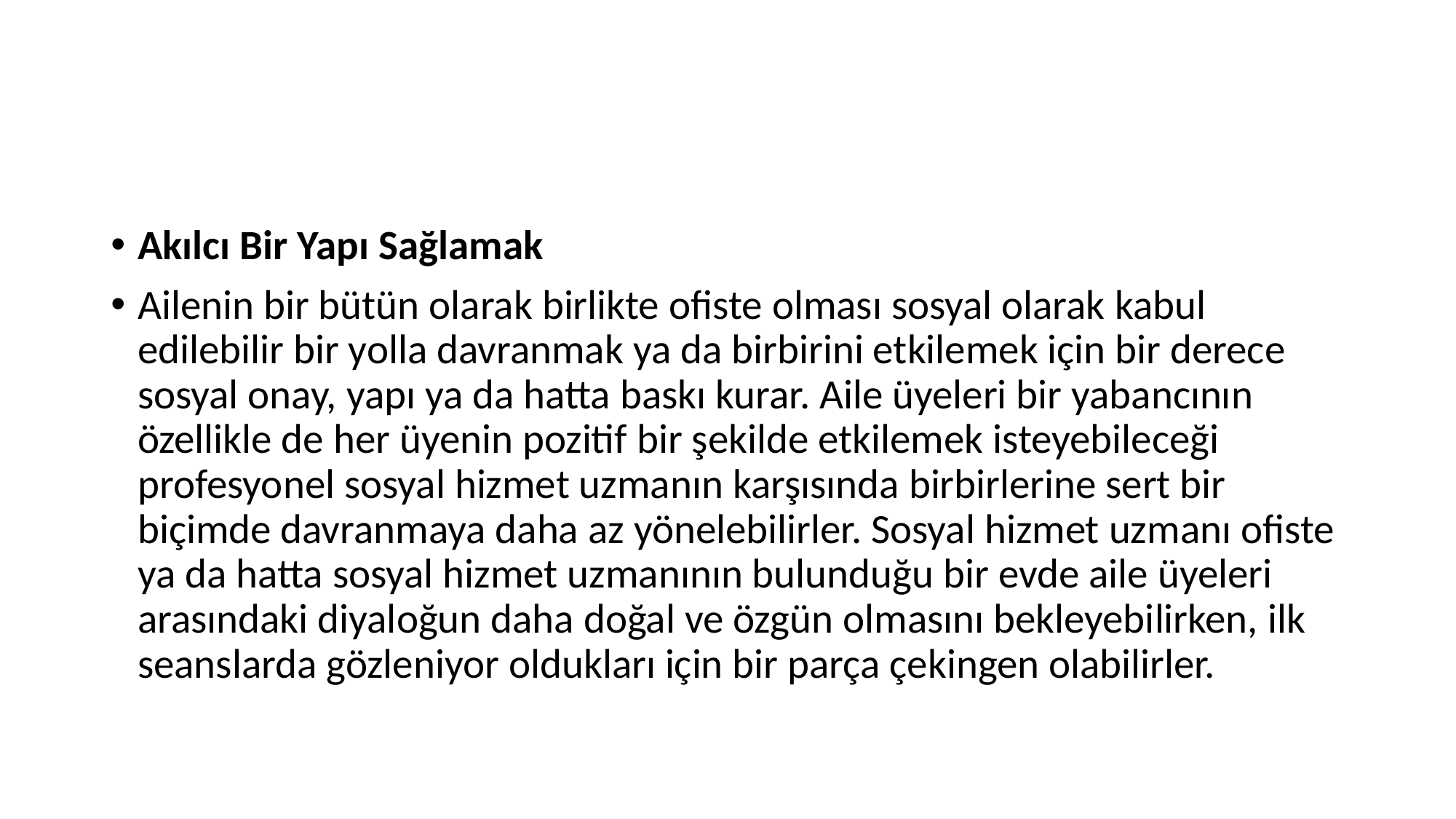

#
Akılcı Bir Yapı Sağlamak
Ailenin bir bütün olarak birlikte ofiste olması sosyal olarak kabul edilebilir bir yolla davranmak ya da birbirini etkilemek için bir derece sosyal onay, yapı ya da hatta baskı kurar. Aile üyeleri bir yabancının özellikle de her üyenin pozitif bir şekilde etkilemek isteyebileceği profesyonel sosyal hizmet uzmanın karşısında birbirlerine sert bir biçimde davranmaya daha az yönelebilirler. Sosyal hizmet uzmanı ofiste ya da hatta sosyal hizmet uzmanının bulunduğu bir evde aile üyeleri arasındaki diyaloğun daha doğal ve özgün olmasını bekleyebilirken, ilk seanslarda gözleniyor oldukları için bir parça çekingen olabilirler.